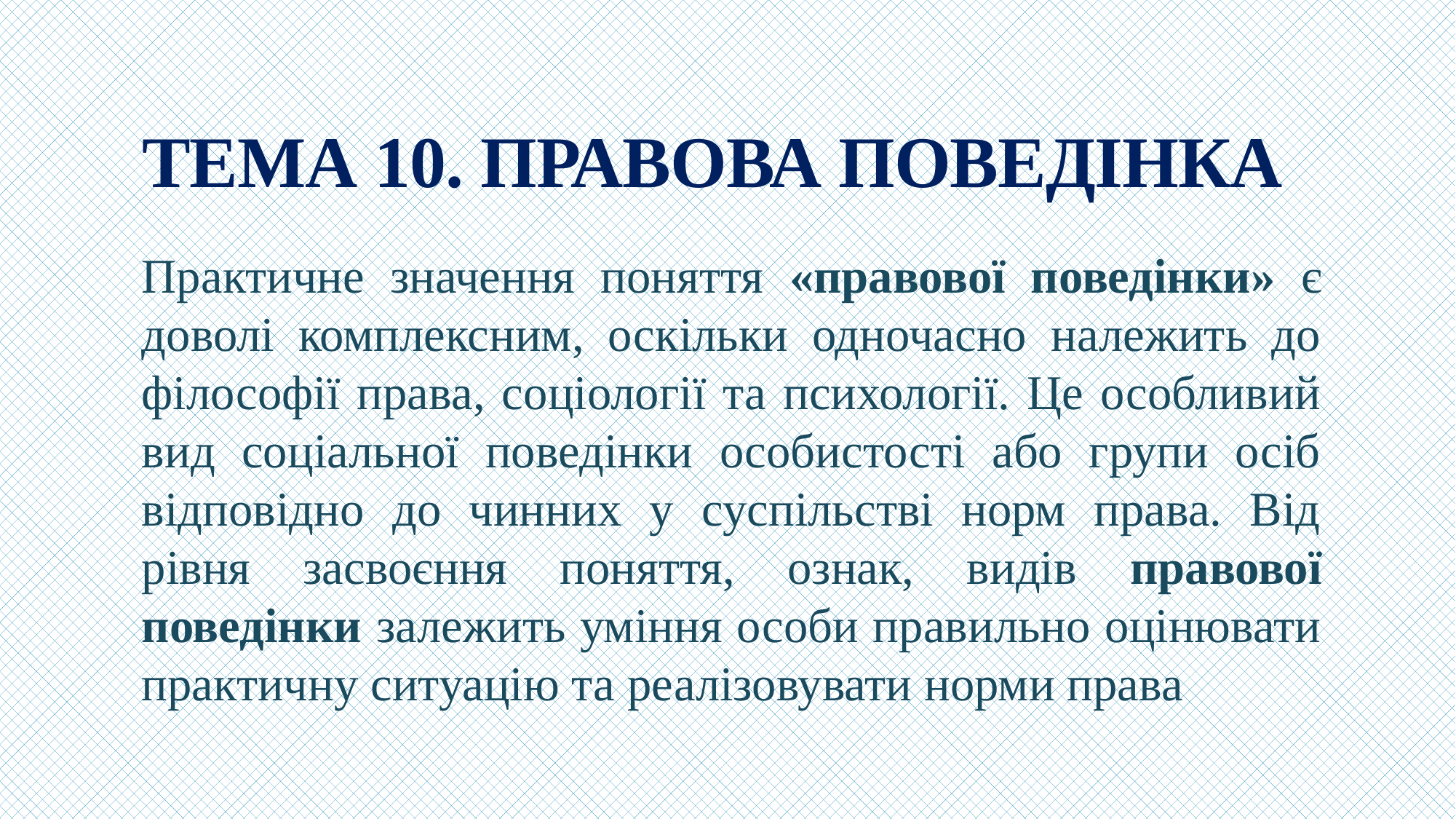

# ТЕМА 10. ПРАВОВА ПОВЕДІНКА
Практичне значення поняття «правової поведінки» є доволі комплексним, оскільки одночасно належить до філософії права, соціології та психології. Це особливий вид соціальної поведінки особистості або групи осіб відповідно до чинних у суспільстві норм права. Від рівня засвоєння поняття, ознак, видів правової поведінки залежить уміння особи правильно оцінювати практичну ситуацію та реалізовувати норми права